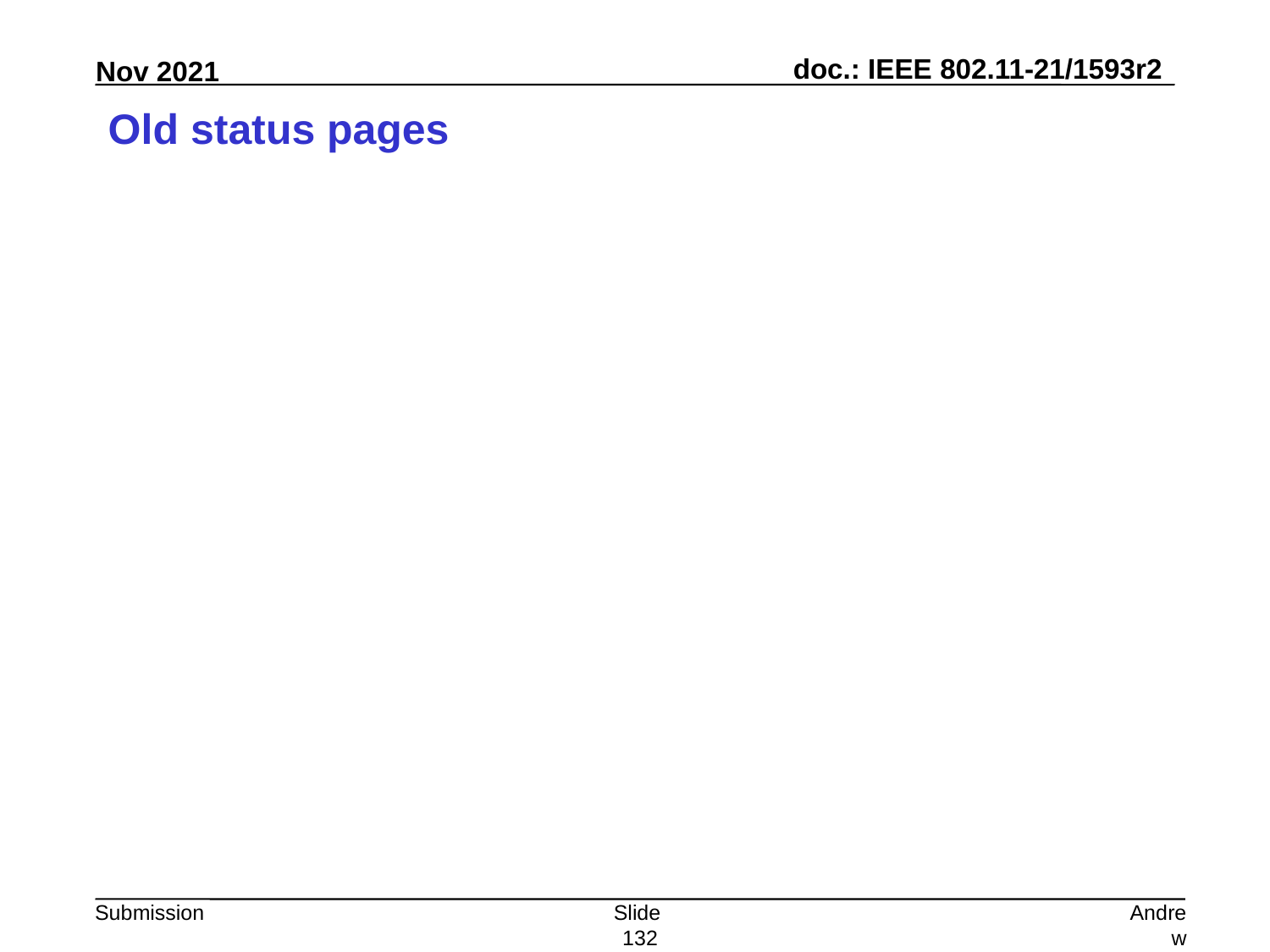

# Old status pages

Slide 132
Andrew Myles, Cisco